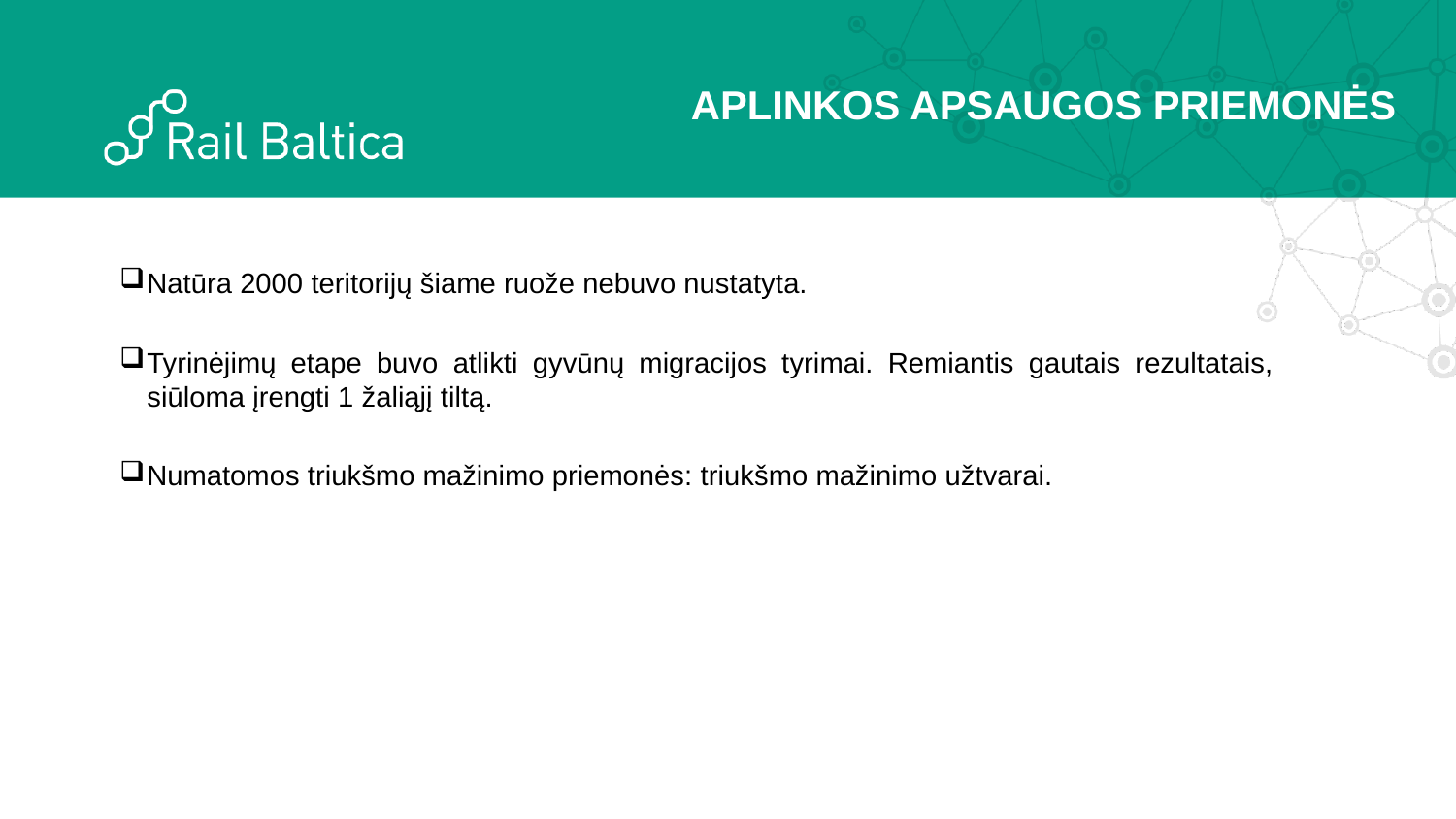

APLINKOS APSAUGOS PRIEMONĖS

Natūra 2000 teritorijų šiame ruože nebuvo nustatyta.

Tyrinėjimų etape buvo atlikti gyvūnų migracijos tyrimai. Remiantis gautais rezultatais, siūloma įrengti 1 žaliąjį tiltą.

Numatomos triukšmo mažinimo priemonės: triukšmo mažinimo užtvarai. ​